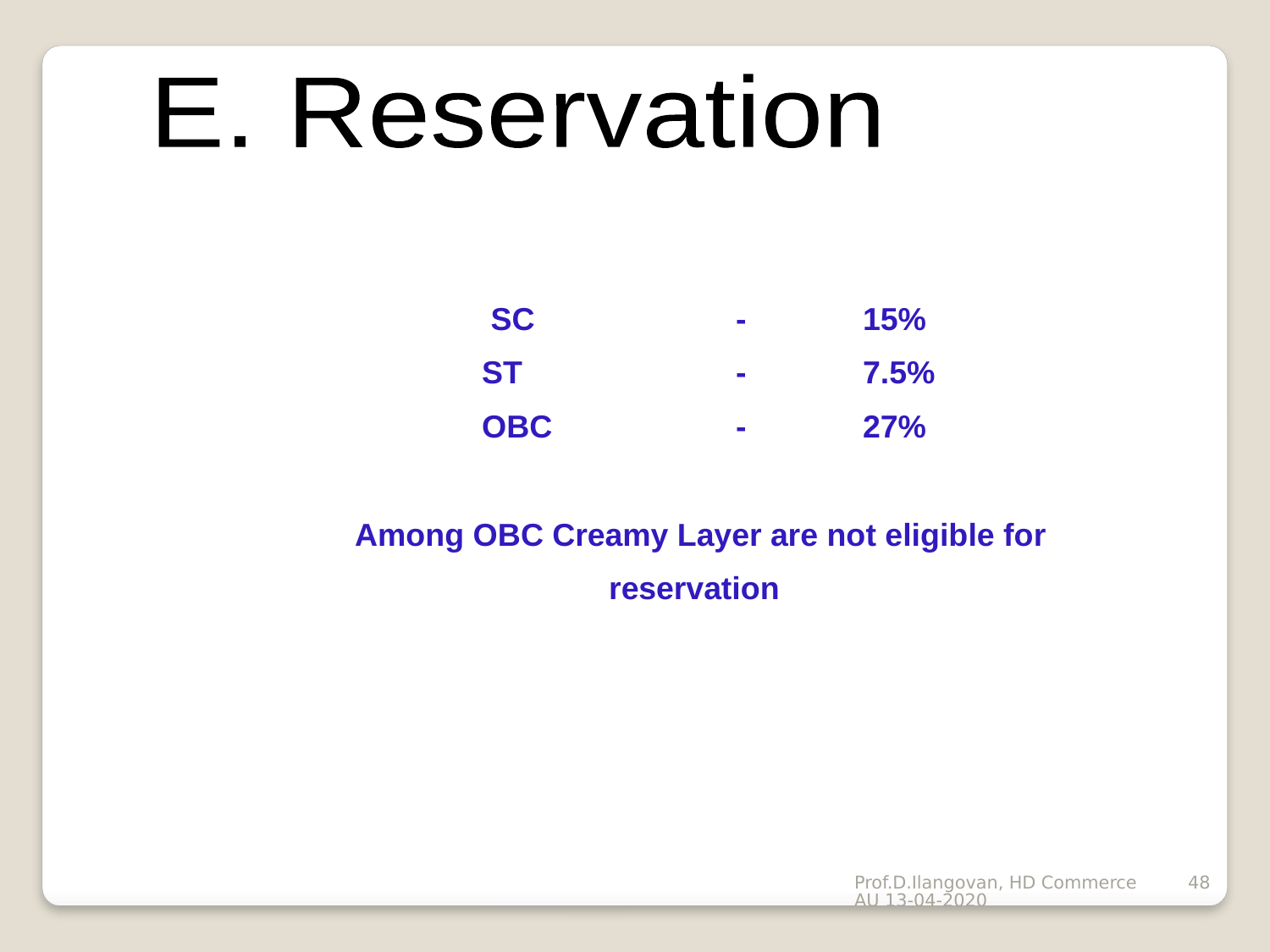

E. Reservation
	 SC		-	15%
	ST		- 	7.5%
	OBC		-	27%

Among OBC Creamy Layer are not eligible for
		reservation
Prof.D.Ilangovan, HD Commerce AU 13-04-2020
48